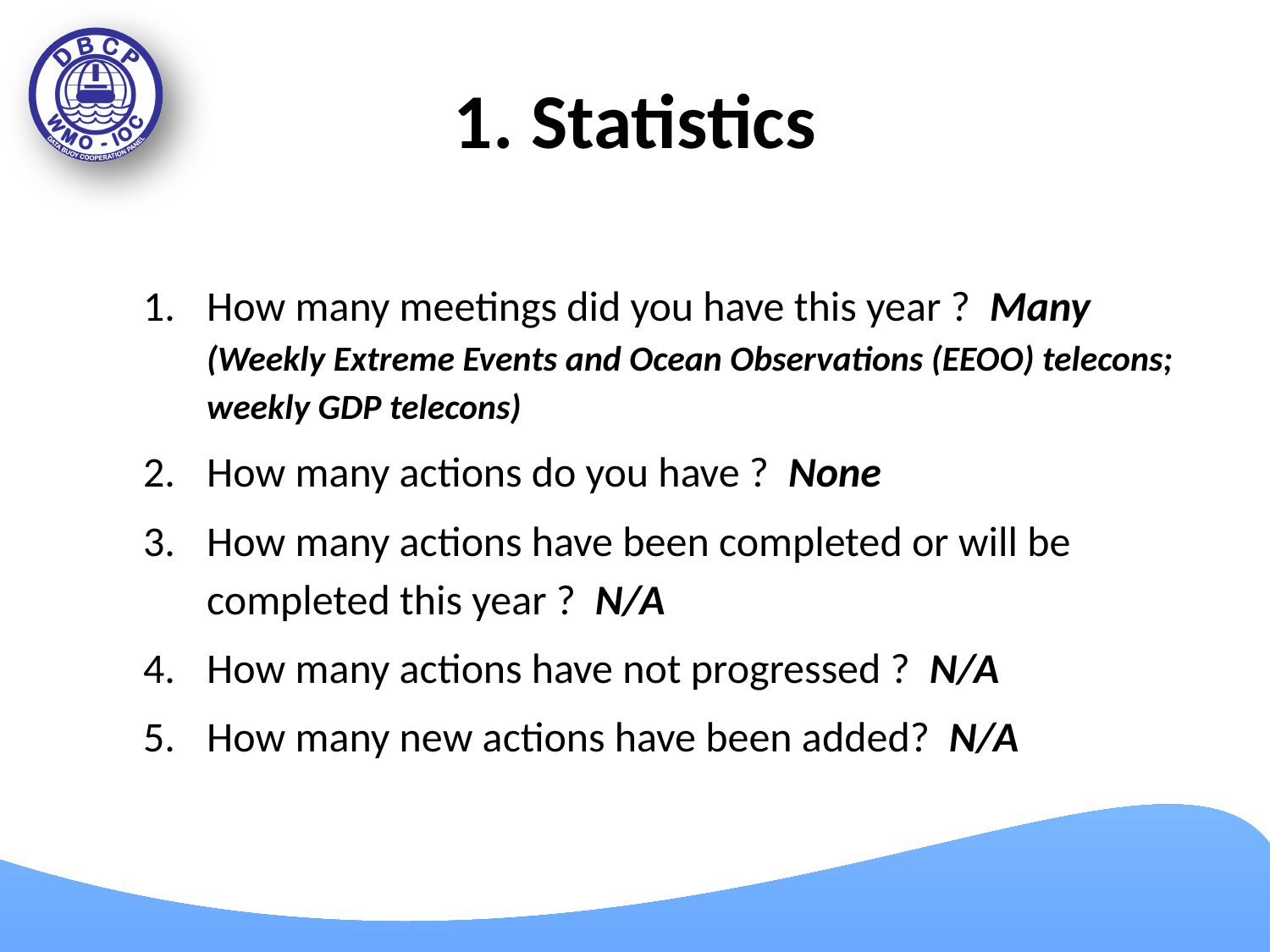

# 1. Statistics

How many meetings did you have this year ?  Many (Weekly Extreme Events and Ocean Observations (EEOO) telecons; weekly GDP telecons)
How many actions do you have ?  None
How many actions have been completed or will be completed this year ?  N/A
How many actions have not progressed ?  N/A
How many new actions have been added?  N/A